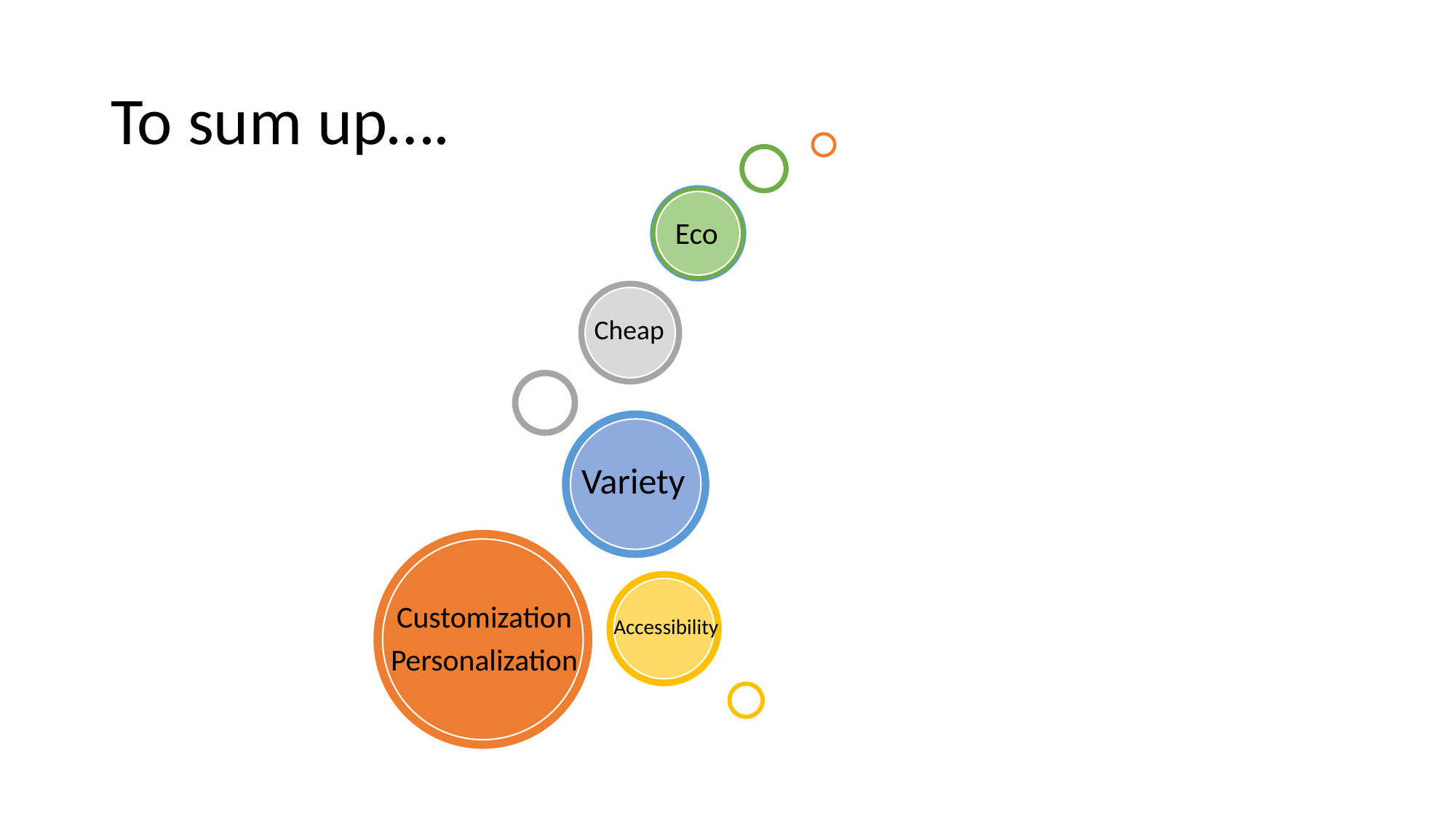

# To sum up….
Customization
Personalization
Accessibility
Variety
Cheap
Eco